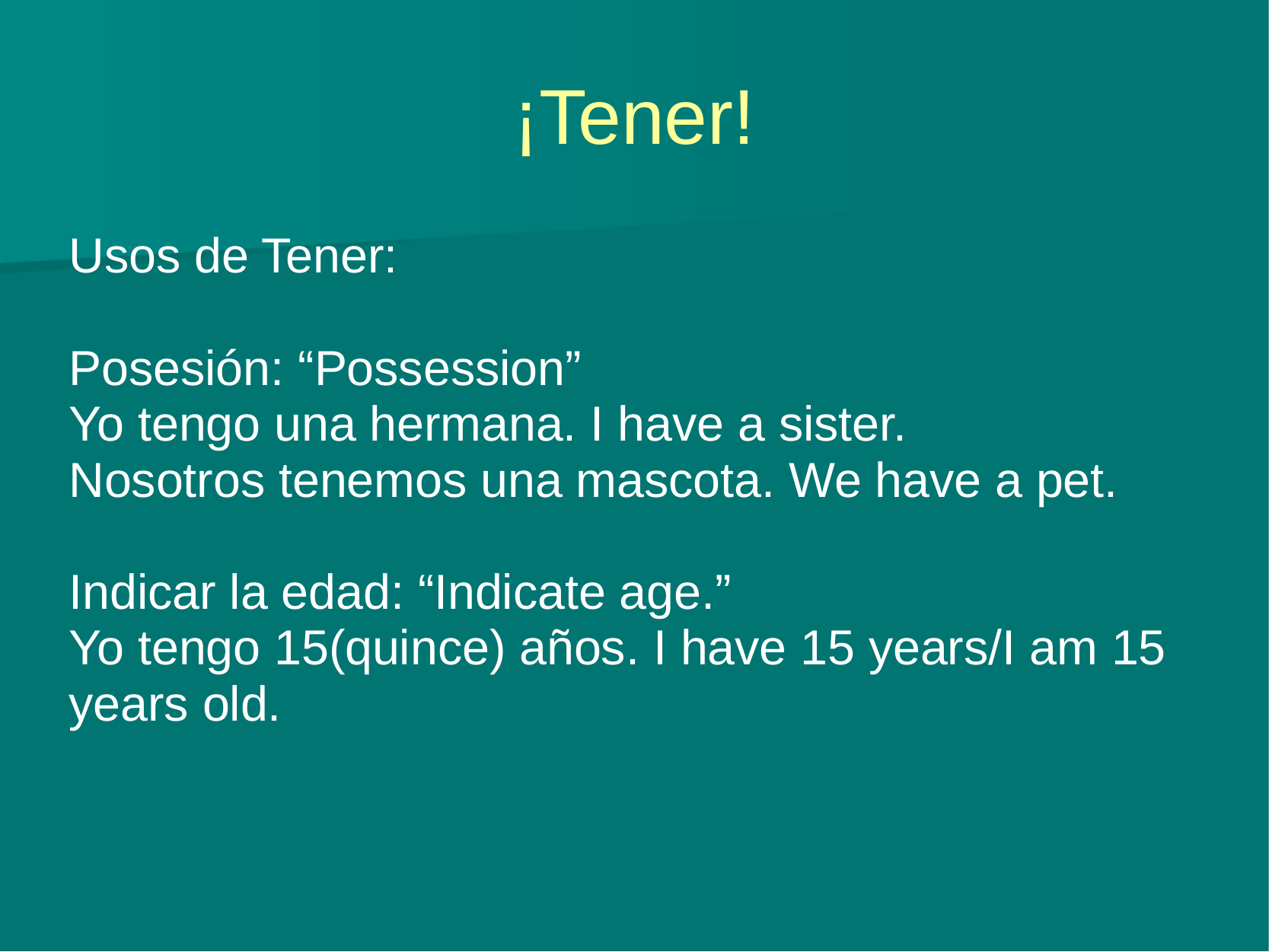

# ¡Tener!
Usos de Tener:

Posesión: “Possession”
Yo tengo una hermana. I have a sister.
Nosotros tenemos una mascota. We have a pet.

Indicar la edad: “Indicate age.”
Yo tengo 15(quince) años. I have 15 years/I am 15 years old.